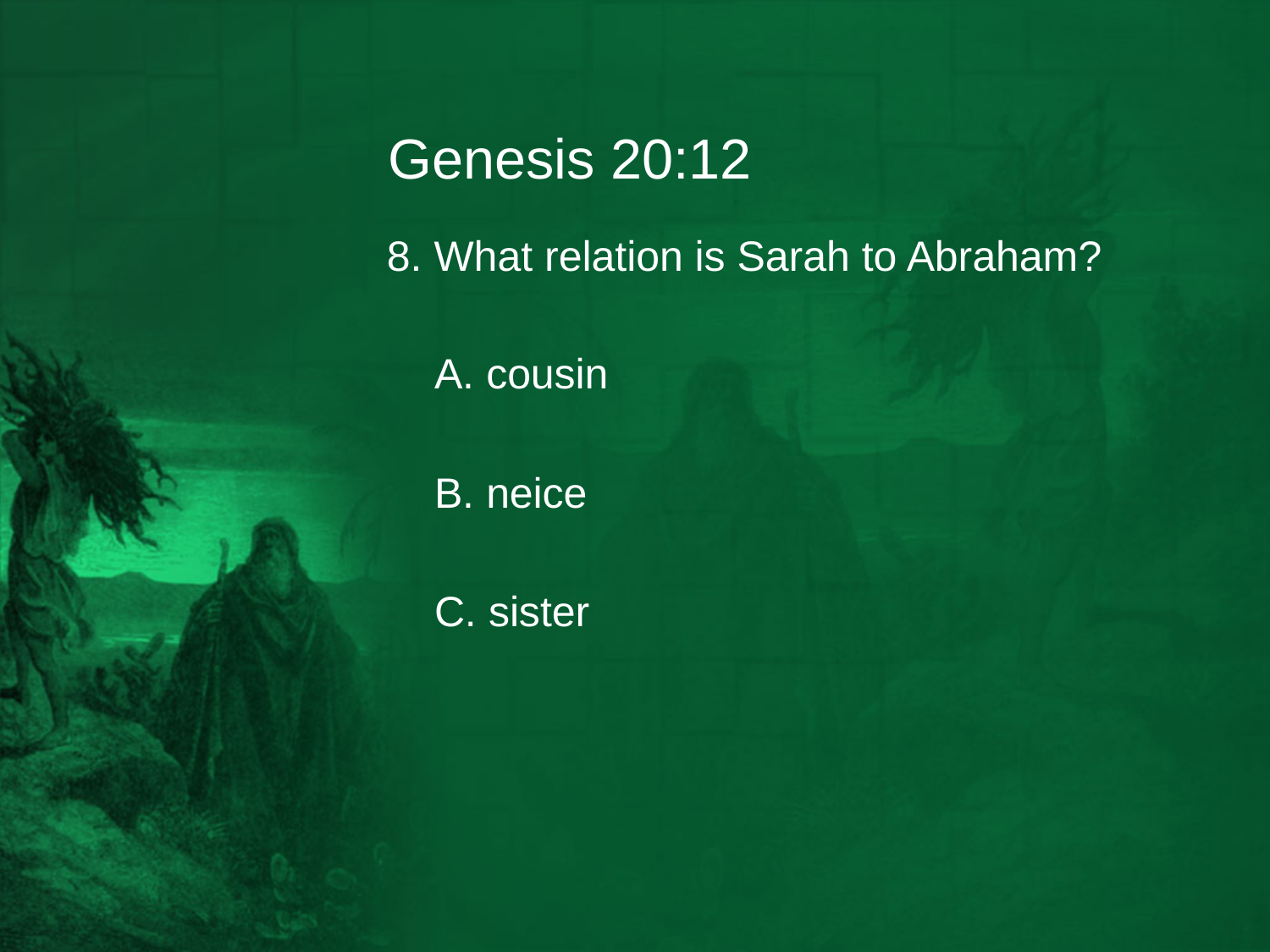

# Genesis 20:12
8. What relation is Sarah to Abraham?

	A. cousin

	B. neice

	C. sister